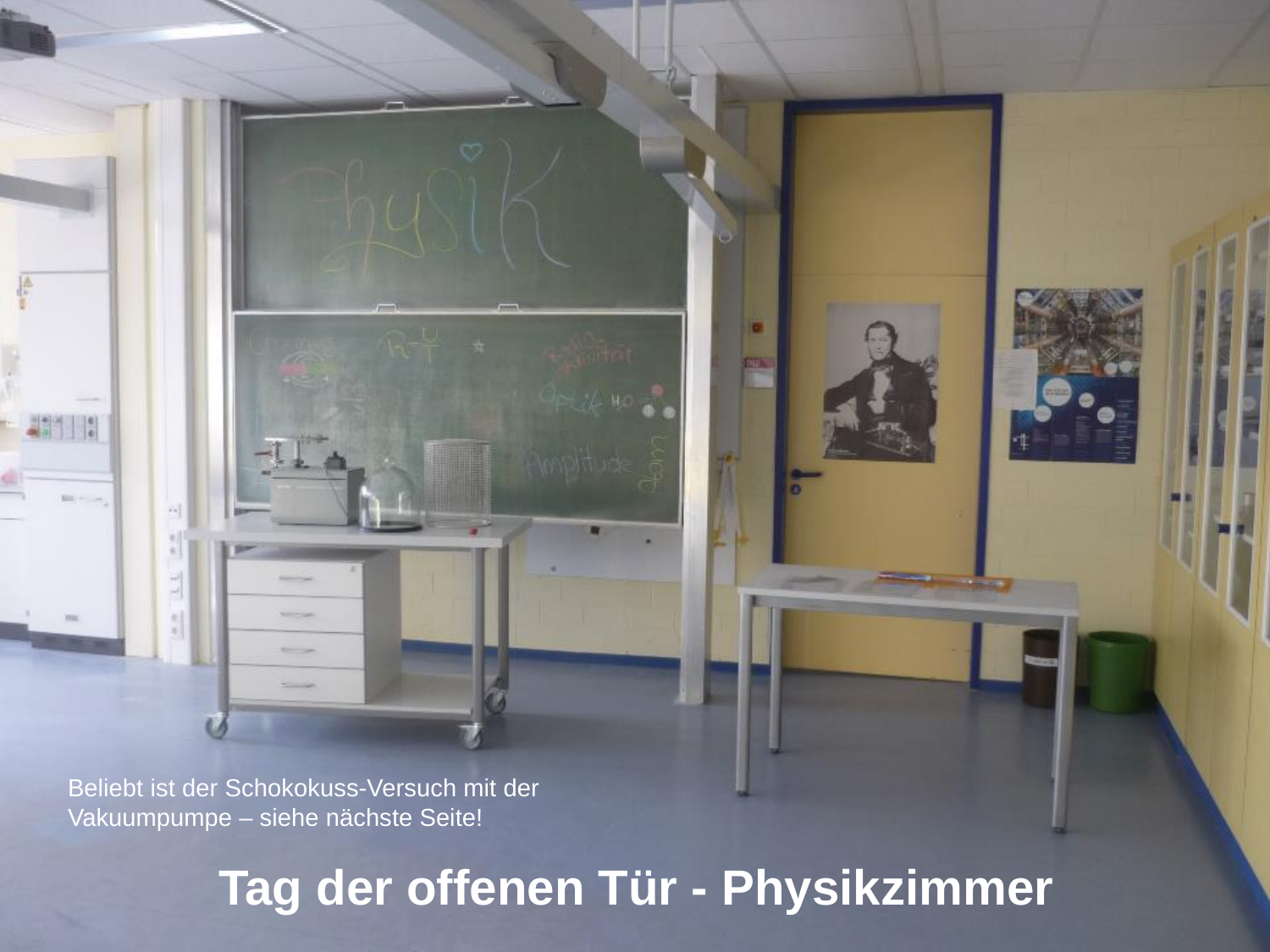

Beliebt ist der Schokokuss-Versuch mit der Vakuumpumpe – siehe nächste Seite!
# Tag der offenen Tür - Physikzimmer